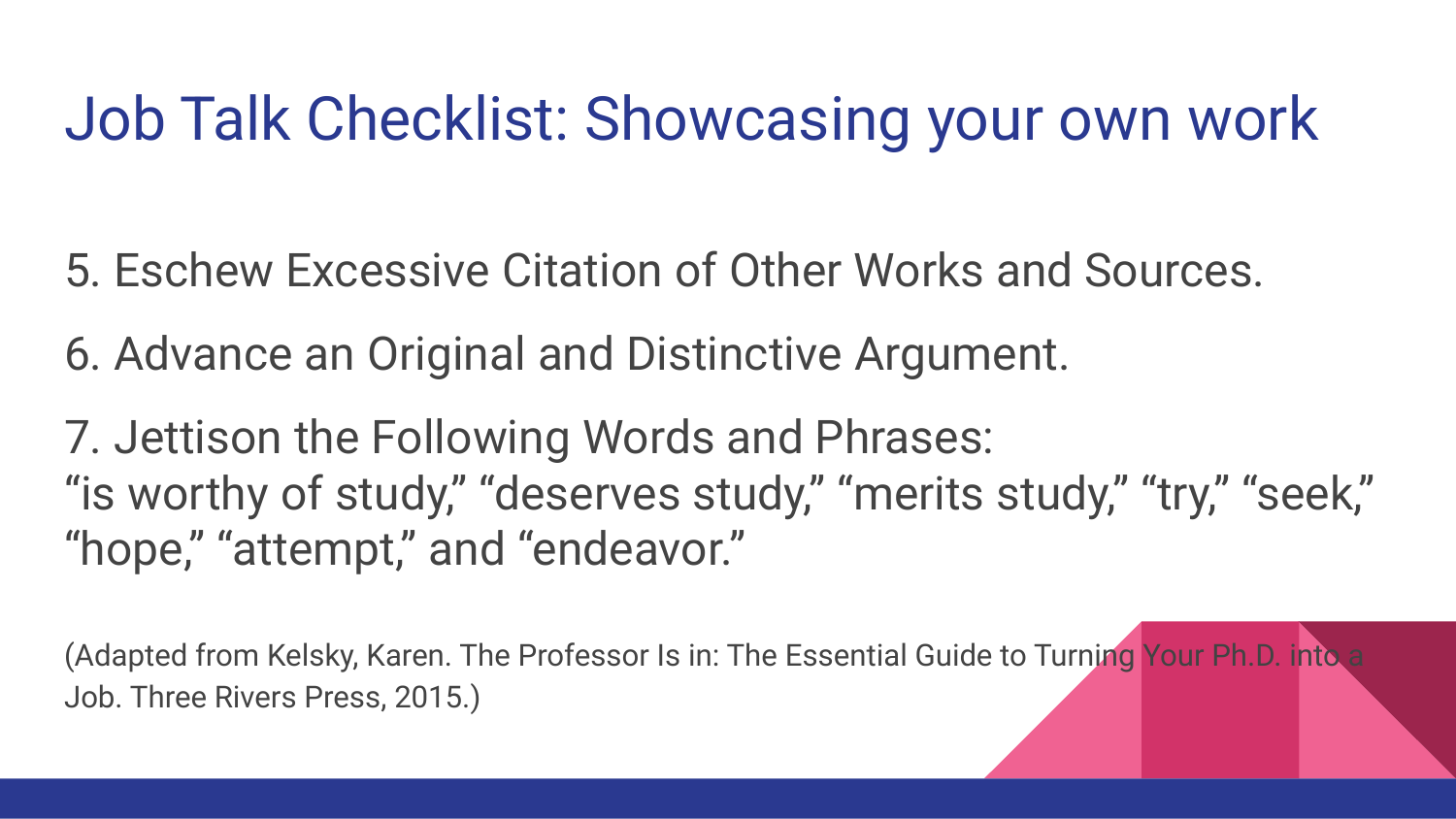

# Job Talk Checklist: Showcasing your own work
5. Eschew Excessive Citation of Other Works and Sources.
﻿6. Advance an Original and Distinctive Argument.
7. Jettison the Following Words and Phrases:
﻿“is worthy of study,” “deserves study,” “merits study,” “try,” “seek,” “hope,” “attempt,” and “endeavor.”

(Adapted from Kelsky, Karen. The Professor Is in: The Essential Guide to Turning Your Ph.D. into a Job. Three Rivers Press, 2015.)